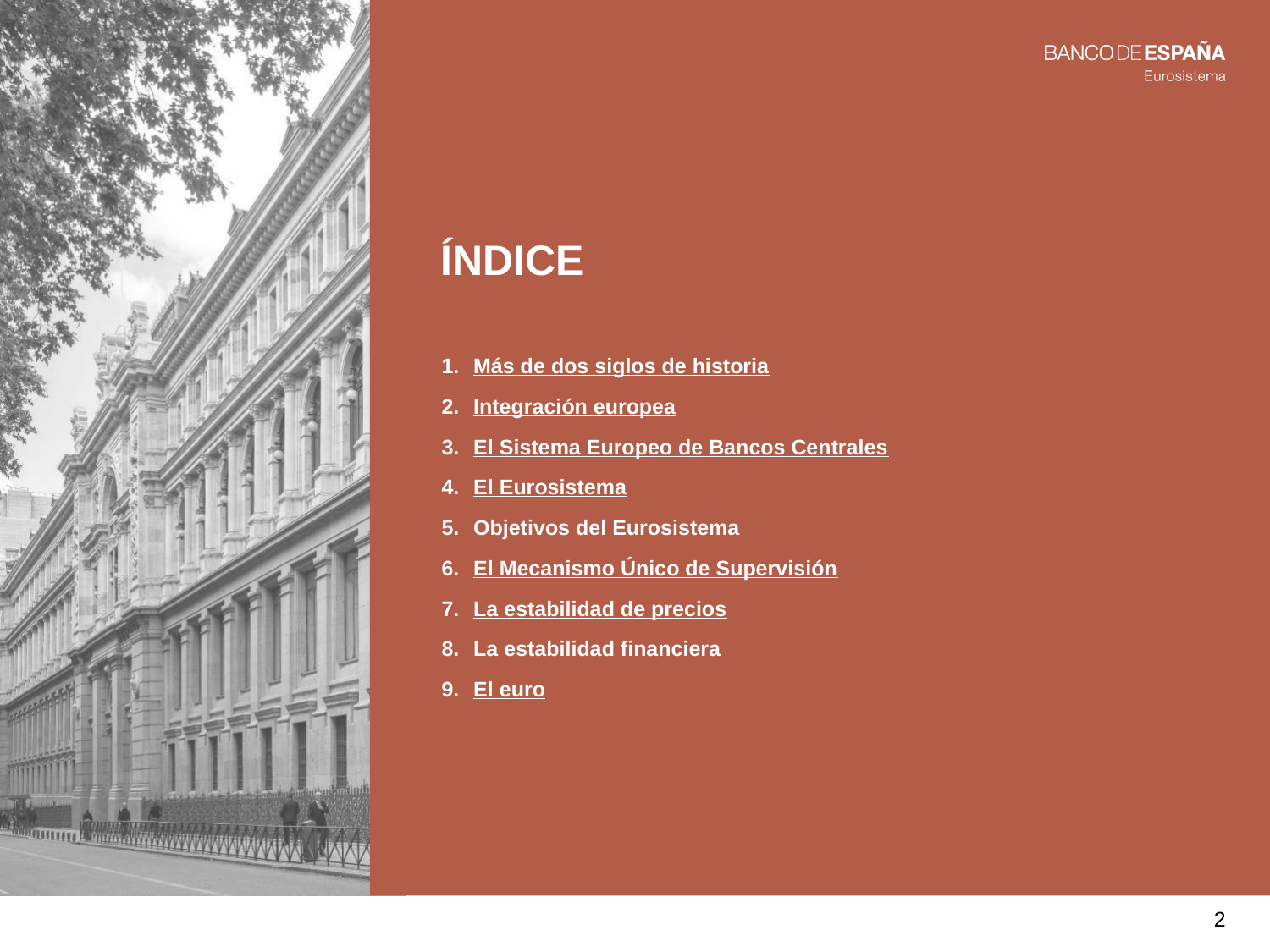

# ÍNDICE

Más de dos siglos de historia
Integración europea
El Sistema Europeo de Bancos Centrales
El Eurosistema
Objetivos del Eurosistema
El Mecanismo Único de Supervisión
La estabilidad de precios
La estabilidad financiera
El euro

2